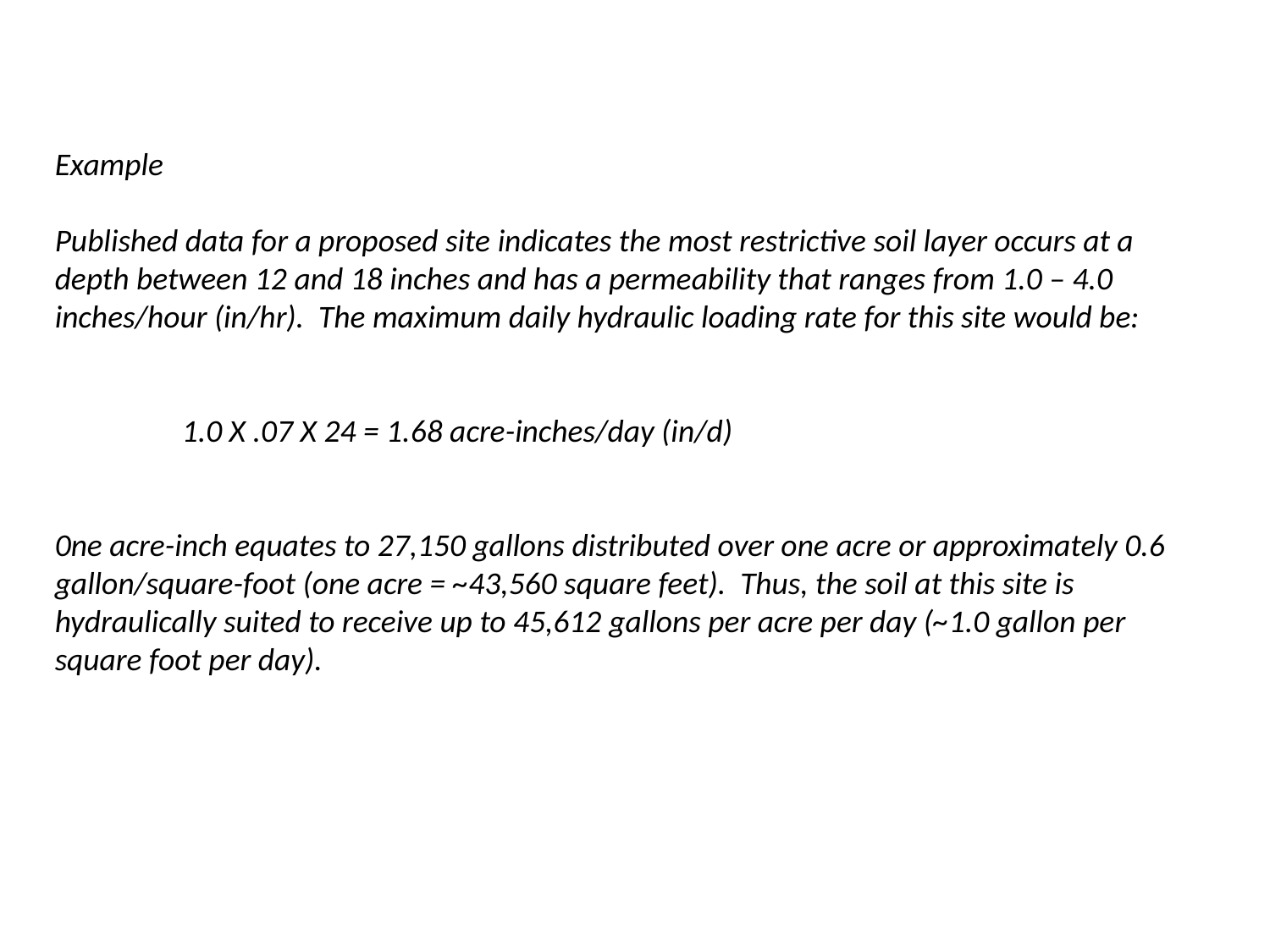

Example

Published data for a proposed site indicates the most restrictive soil layer occurs at a depth between 12 and 18 inches and has a permeability that ranges from 1.0 – 4.0 inches/hour (in/hr).  The maximum daily hydraulic loading rate for this site would be:

	1.0 X .07 X 24 = 1.68 acre-inches/day (in/d)

0ne acre-inch equates to 27,150 gallons distributed over one acre or approximately 0.6 gallon/square-foot (one acre = ~43,560 square feet).  Thus, the soil at this site is hydraulically suited to receive up to 45,612 gallons per acre per day (~1.0 gallon per square foot per day).